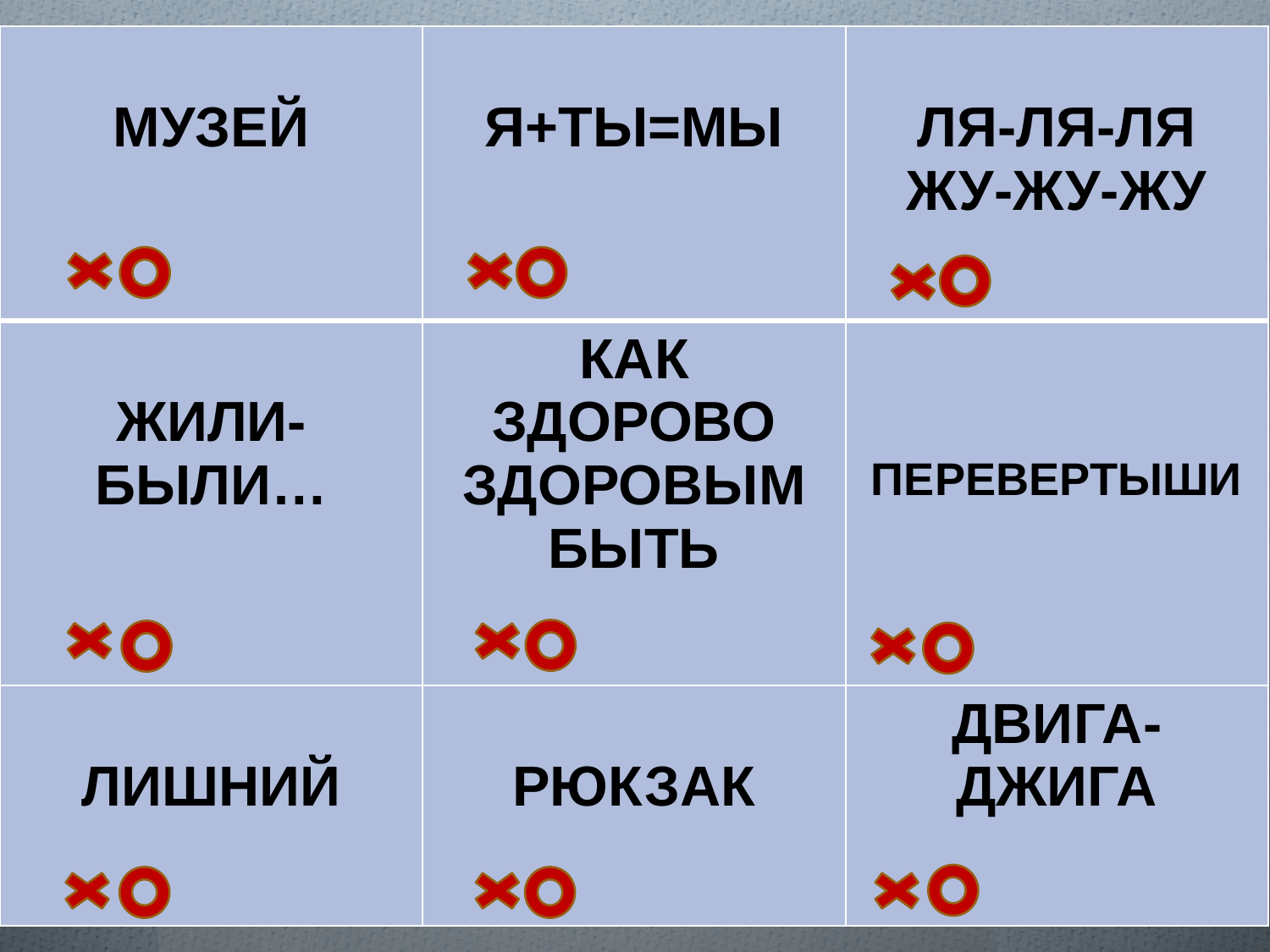

| МУЗЕЙ | Я+ТЫ=МЫ | ЛЯ-ЛЯ-ЛЯ ЖУ-ЖУ-ЖУ |
| --- | --- | --- |
| ЖИЛИ-БЫЛИ… | КАК ЗДОРОВО ЗДОРОВЫМ БЫТЬ | ПЕРЕВЕРТЫШИ |
| ЛИШНИЙ | РЮКЗАК | ДВИГА-ДЖИГА |